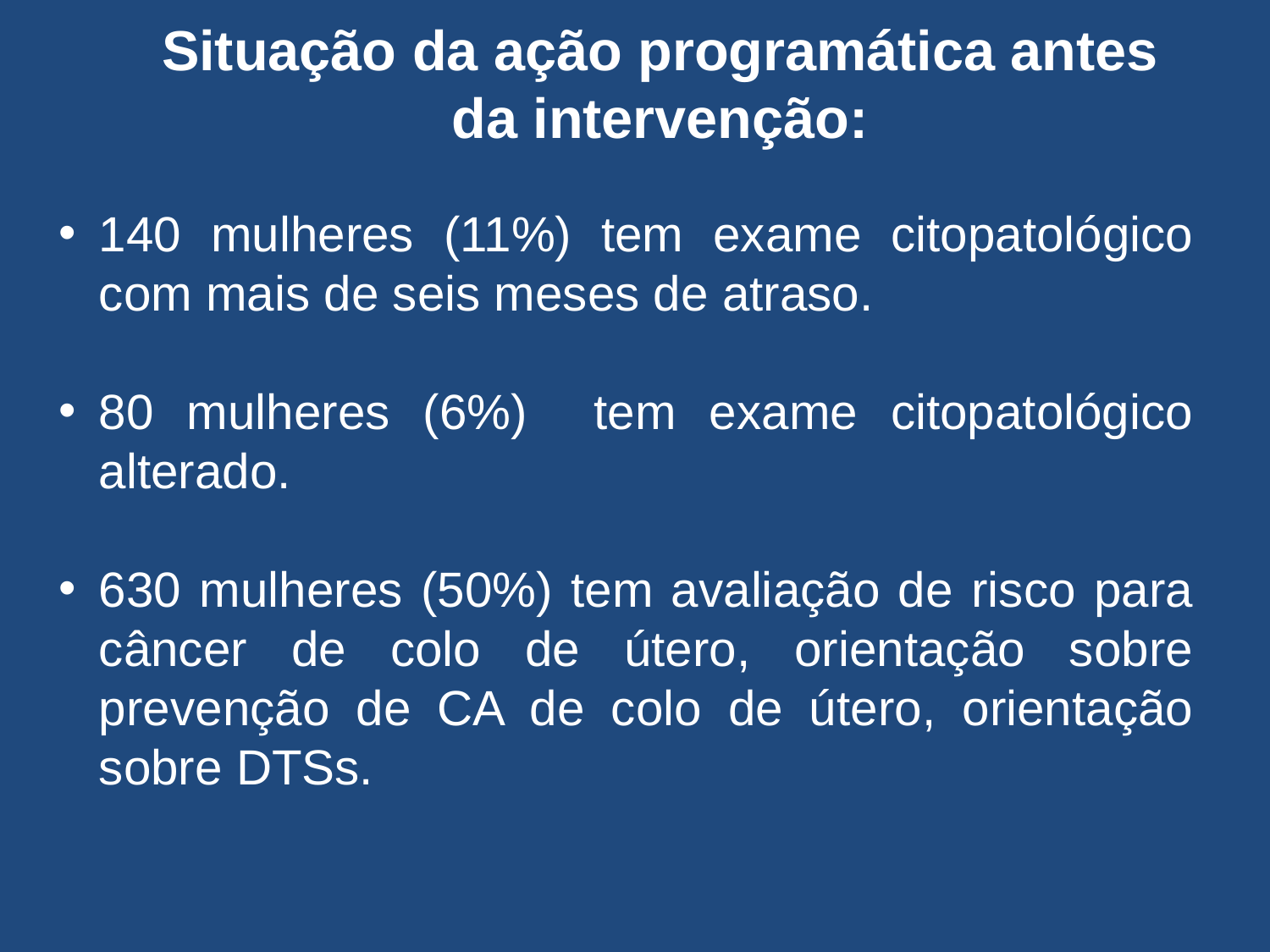

Situação da ação programática antes da intervenção:
140 mulheres (11%) tem exame citopatológico com mais de seis meses de atraso.

80 mulheres (6%)  tem exame citopatológico alterado.

630 mulheres (50%) tem avaliação de risco para câncer de colo de útero, orientação sobre prevenção de CA de colo de útero, orientação sobre DTSs.